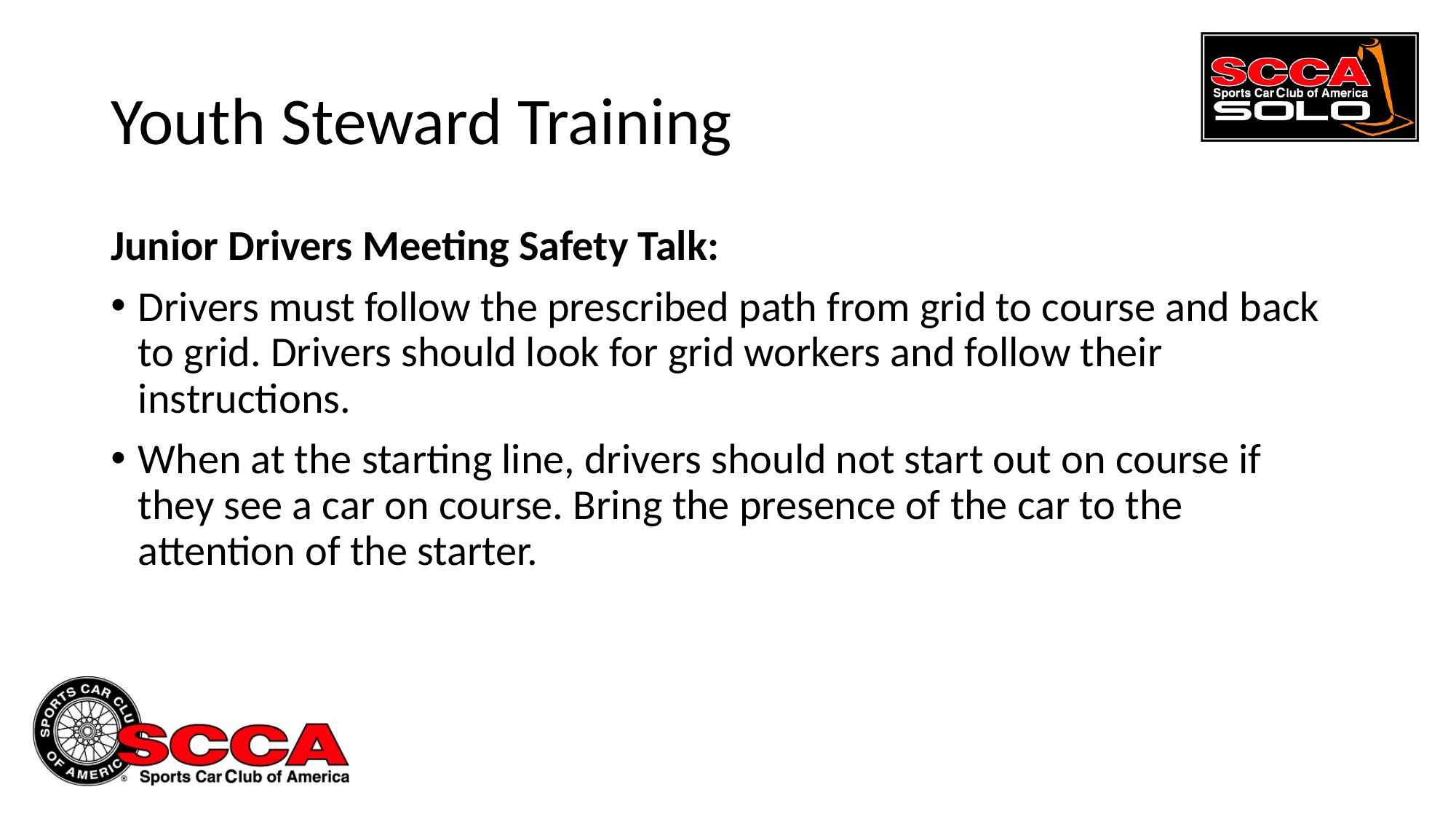

# Youth Steward Training
Junior Drivers Meeting Safety Talk:
Drivers must follow the prescribed path from grid to course and back to grid. Drivers should look for grid workers and follow their instructions.
When at the starting line, drivers should not start out on course if they see a car on course. Bring the presence of the car to the attention of the starter.